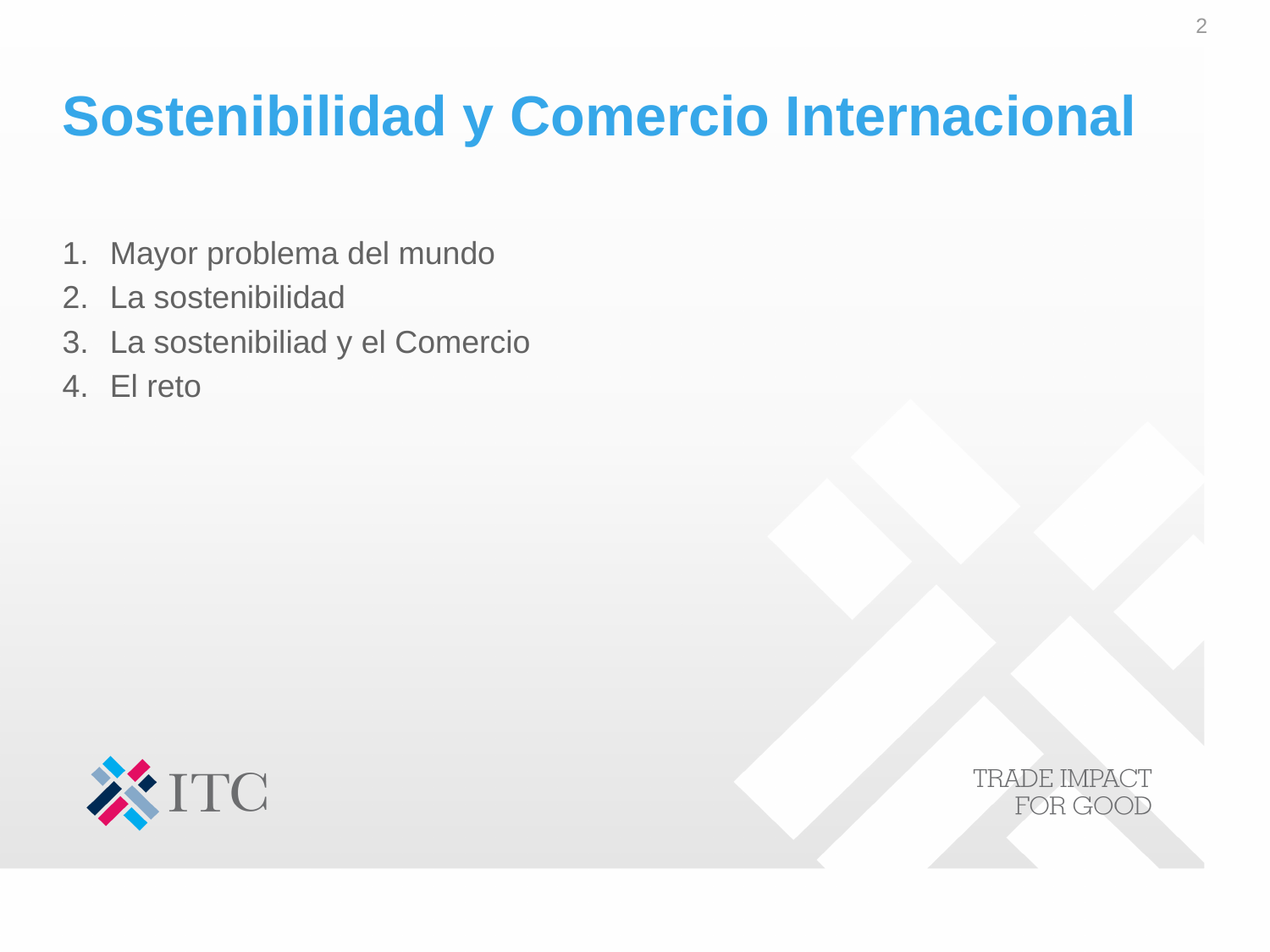

2
# Sostenibilidad y Comercio Internacional
Mayor problema del mundo
La sostenibilidad
La sostenibiliad y el Comercio
El reto